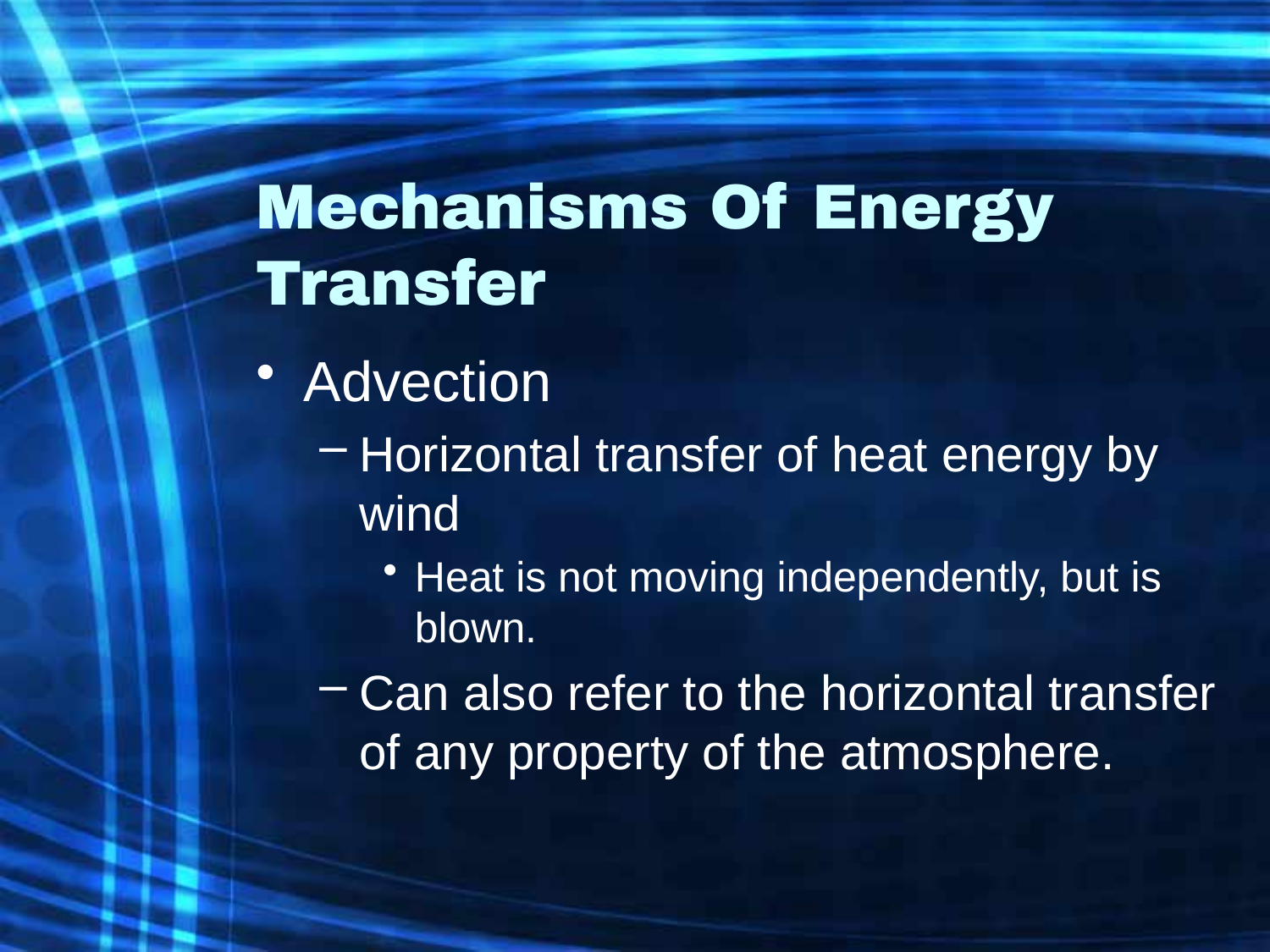

# Mechanisms Of Energy Transfer
Advection
Horizontal transfer of heat energy by wind
Heat is not moving independently, but is blown.
Can also refer to the horizontal transfer of any property of the atmosphere.